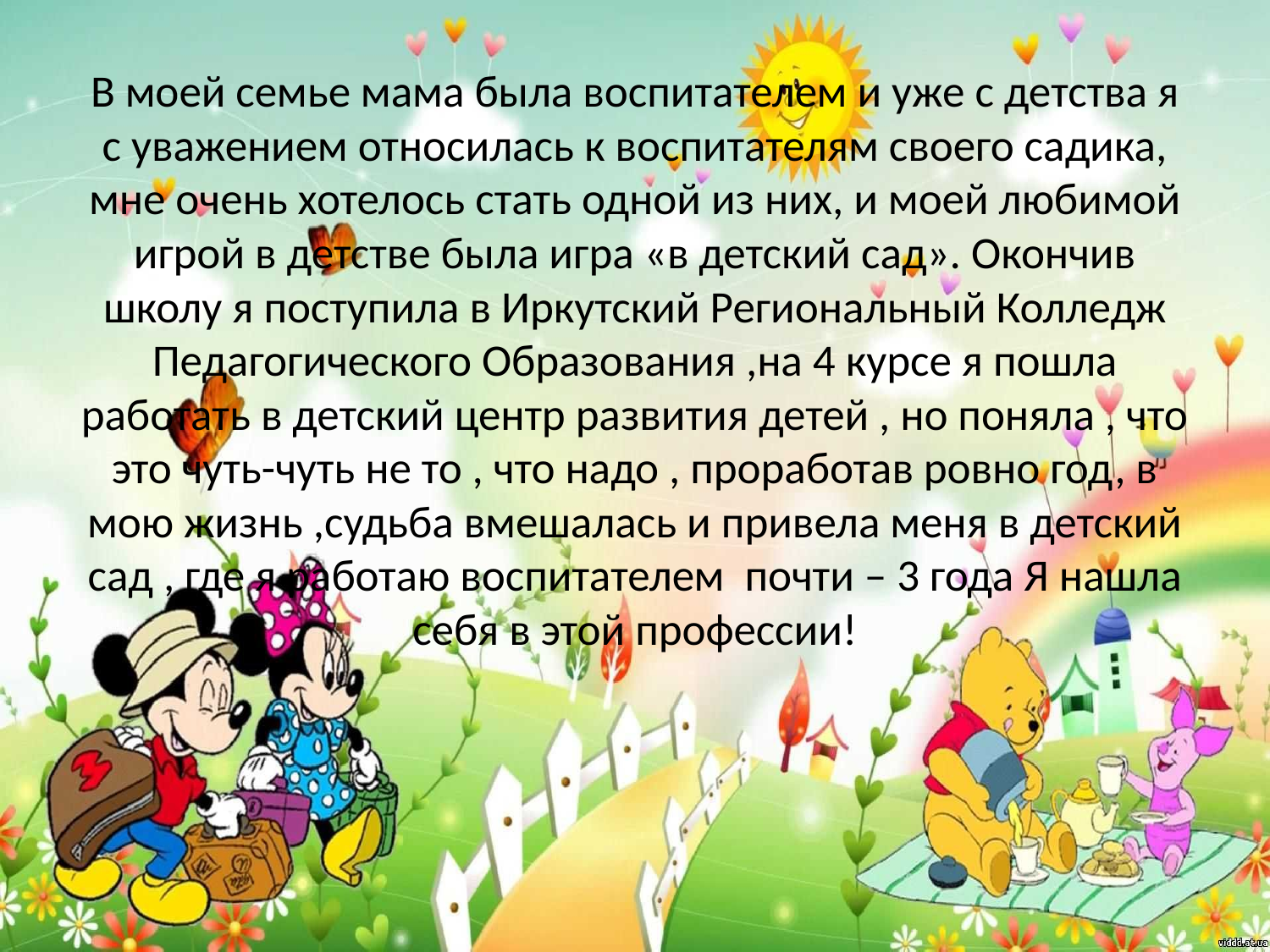

В моей семье мама была воспитателем и уже с детства я с уважением относилась к воспитателям своего садика, мне очень хотелось стать одной из них, и моей любимой игрой в детстве была игра «в детский сад». Окончив школу я поступила в Иркутский Региональный Колледж Педагогического Образования ,на 4 курсе я пошла работать в детский центр развития детей , но поняла , что это чуть-чуть не то , что надо , проработав ровно год, в мою жизнь ,судьба вмешалась и привела меня в детский сад , где я работаю воспитателем  почти – 3 года Я нашла себя в этой профессии!